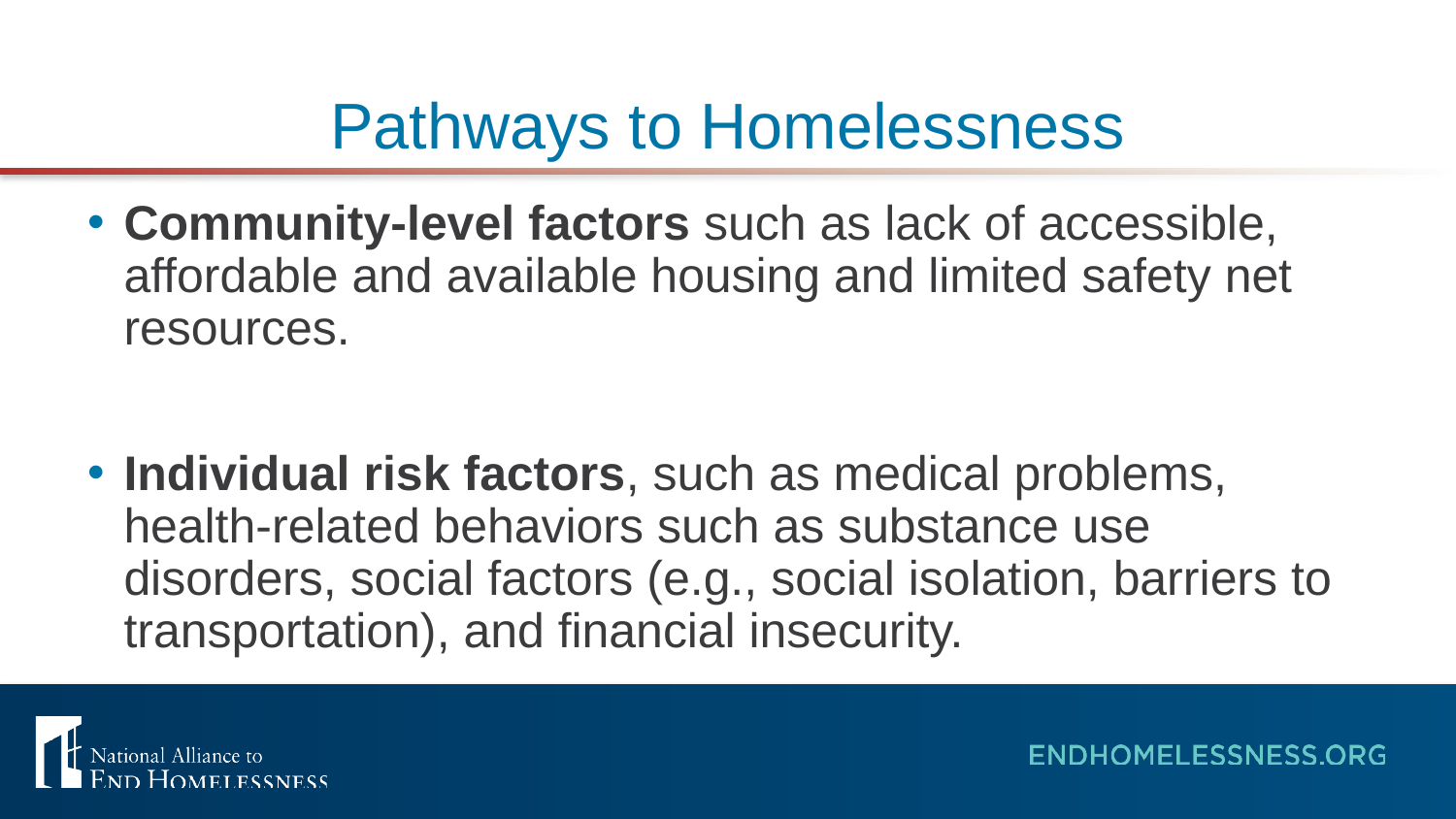

# Pathways to Homelessness
Community-level factors such as lack of accessible, affordable and available housing and limited safety net resources.

Individual risk factors, such as medical problems, health-related behaviors such as substance use disorders, social factors (e.g., social isolation, barriers to transportation), and financial insecurity.